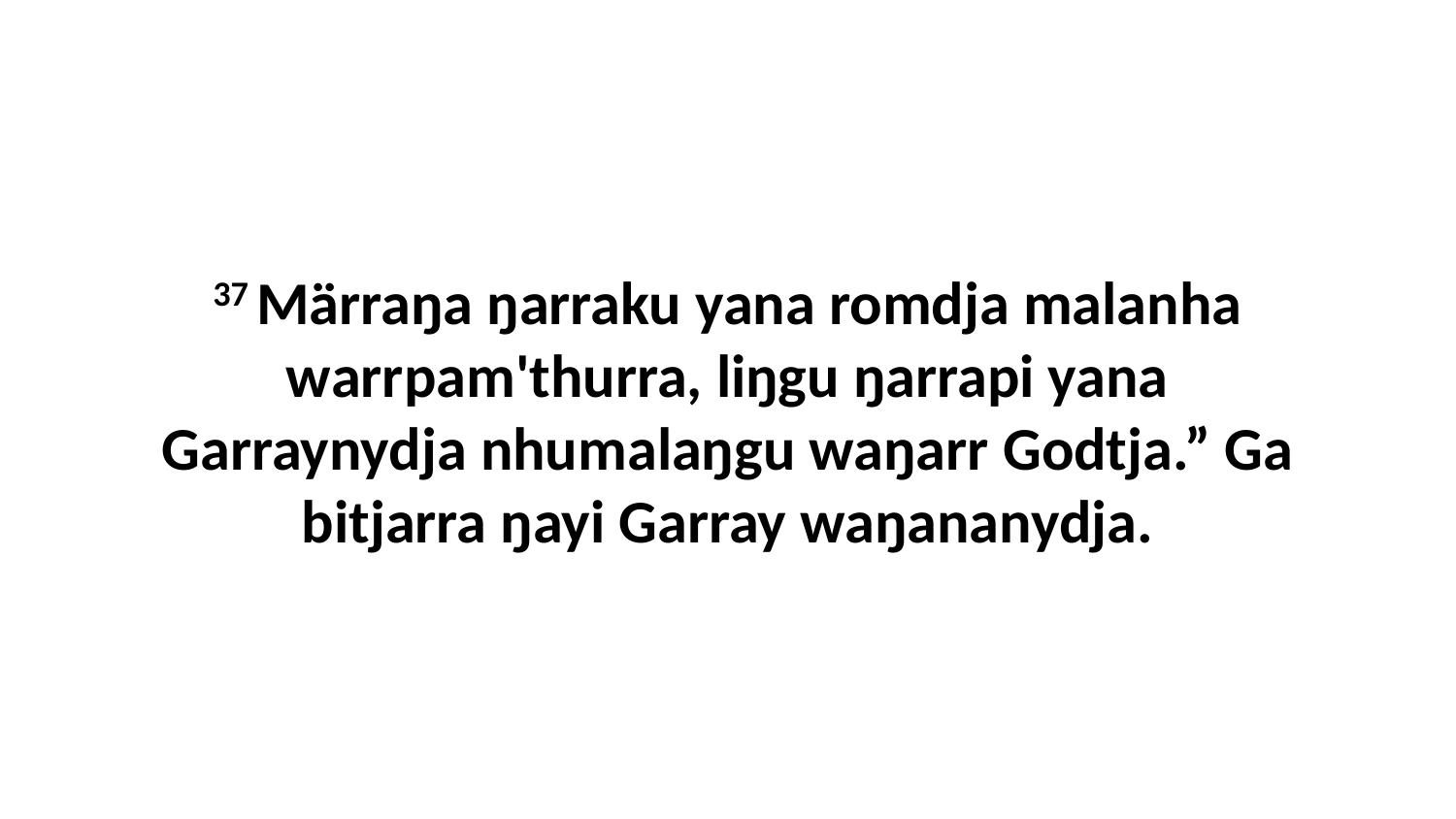

37 Märraŋa ŋarraku yana romdja malanha warrpam'thurra, liŋgu ŋarrapi yana Garraynydja nhumalaŋgu waŋarr Godtja.” Ga bitjarra ŋayi Garray waŋananydja.